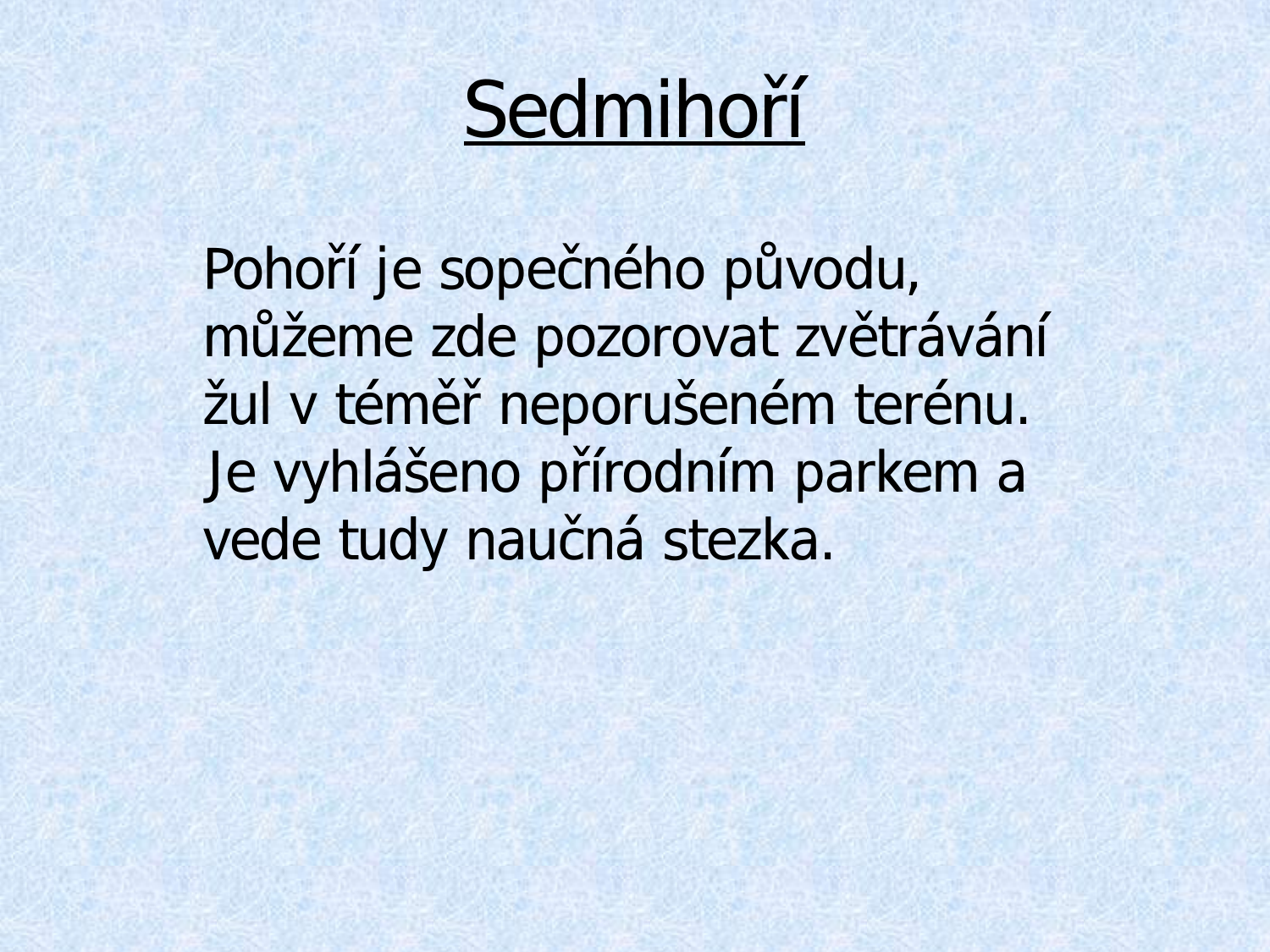

# Sedmihoří
Pohoří je sopečného původu, můžeme zde pozorovat zvětrávání žul v téměř neporušeném terénu. Je vyhlášeno přírodním parkem a vede tudy naučná stezka.